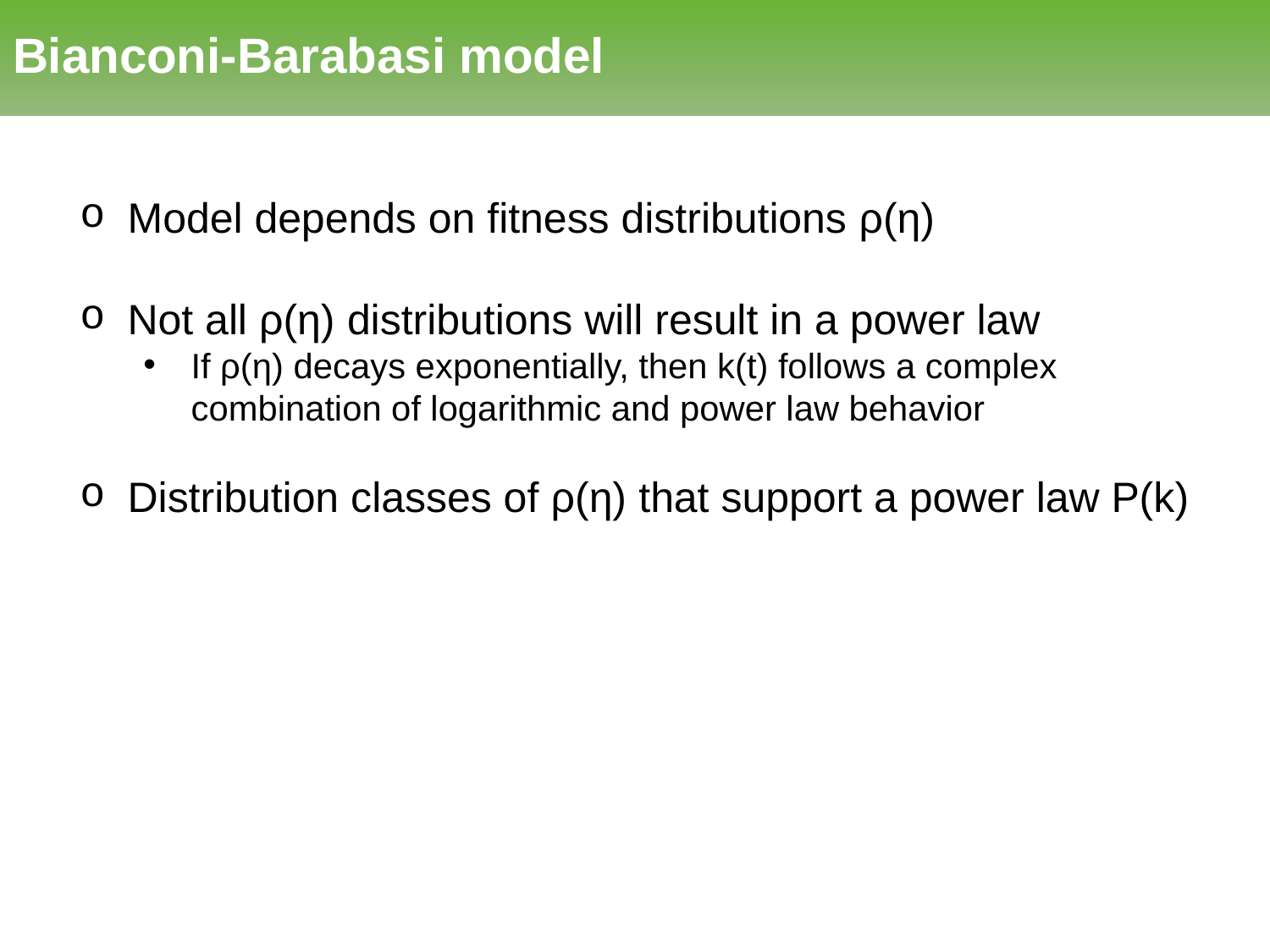

# Bianconi-Barabasi model
Model depends on fitness distributions ρ(η)

Not all ρ(η) distributions will result in a power law
If ρ(η) decays exponentially, then k(t) follows a complex combination of logarithmic and power law behavior

Distribution classes of ρ(η) that support a power law P(k)